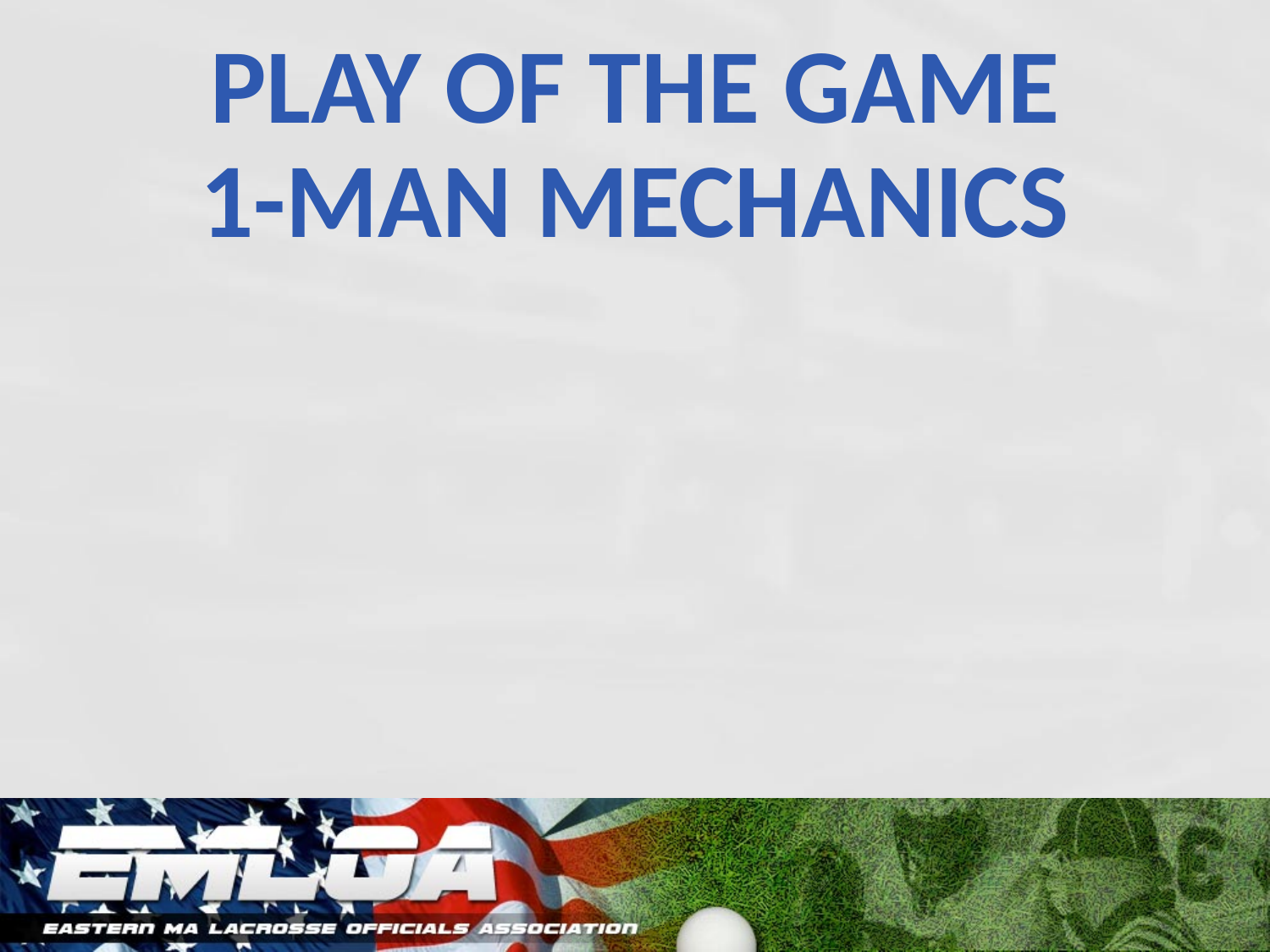

# PLAY OF THE GAME 1-MAN MECHANICS